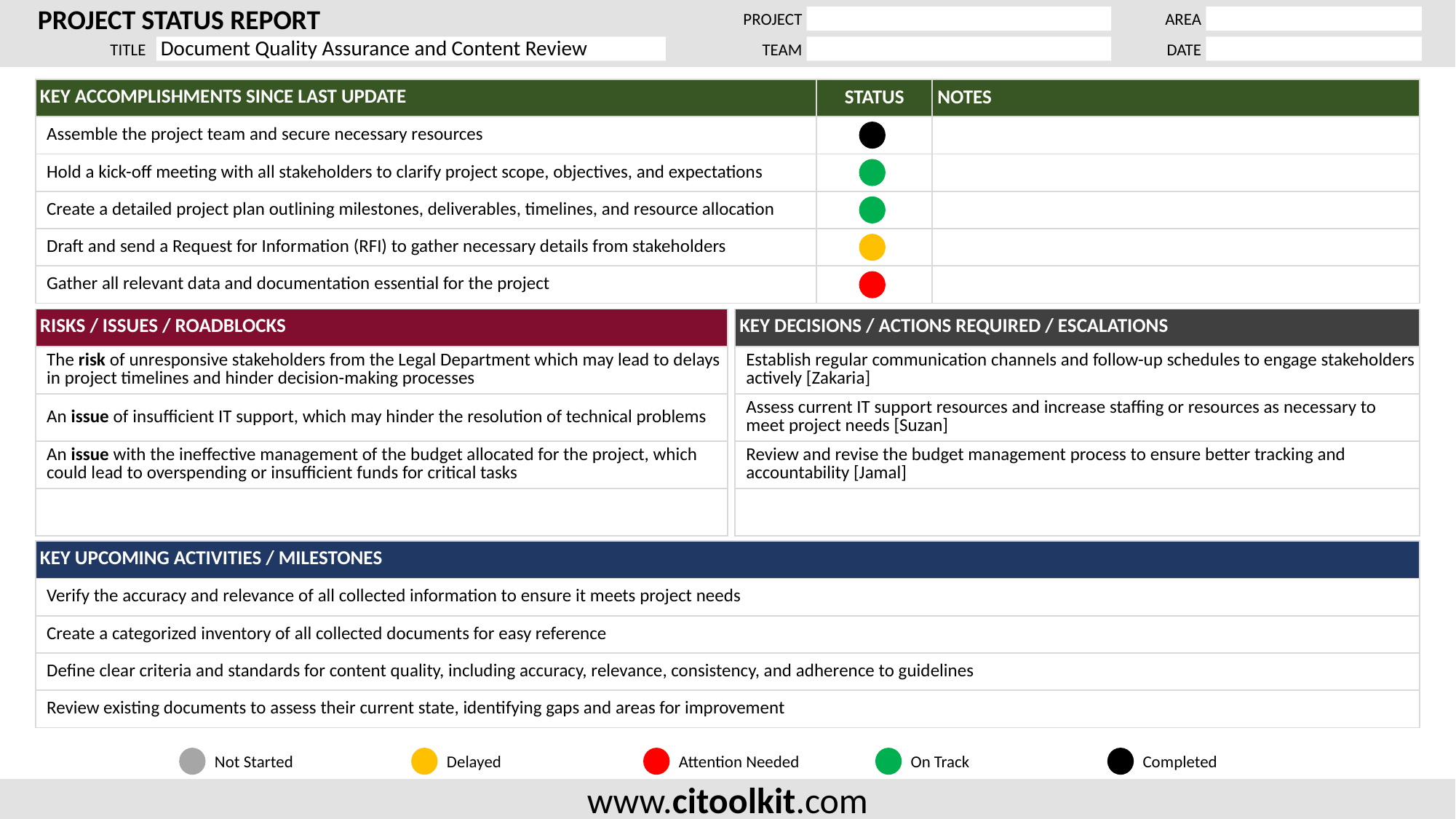

Document Quality Assurance and Content Review

| KEY ACCOMPLISHMENTS SINCE LAST UPDATE | STATUS | NOTES |
| --- | --- | --- |
| Assemble the project team and secure necessary resources |  |  |
| Hold a kick-off meeting with all stakeholders to clarify project scope, objectives, and expectations |  |  |
| Create a detailed project plan outlining milestones, deliverables, timelines, and resource allocation |  |  |
| Draft and send a Request for Information (RFI) to gather necessary details from stakeholders |  |  |
| Gather all relevant data and documentation essential for the project |  |  |

| RISKS / ISSUES / ROADBLOCKS |
| --- |
| The risk of unresponsive stakeholders from the Legal Department which may lead to delays in project timelines and hinder decision-making processes |
| An issue of insufficient IT support, which may hinder the resolution of technical problems |
| An issue with the ineffective management of the budget allocated for the project, which could lead to overspending or insufficient funds for critical tasks |
|  |
| KEY DECISIONS / ACTIONS REQUIRED / ESCALATIONS |
| --- |
| Establish regular communication channels and follow-up schedules to engage stakeholders actively [Zakaria] |
| Assess current IT support resources and increase staffing or resources as necessary to meet project needs [Suzan] |
| Review and revise the budget management process to ensure better tracking and accountability [Jamal] |
|  |
| KEY UPCOMING ACTIVITIES / MILESTONES |
| --- |
| Verify the accuracy and relevance of all collected information to ensure it meets project needs |
| Create a categorized inventory of all collected documents for easy reference |
| Define clear criteria and standards for content quality, including accuracy, relevance, consistency, and adherence to guidelines |
| Review existing documents to assess their current state, identifying gaps and areas for improvement |

Not Started

Delayed

Attention Needed

On Track

Completed